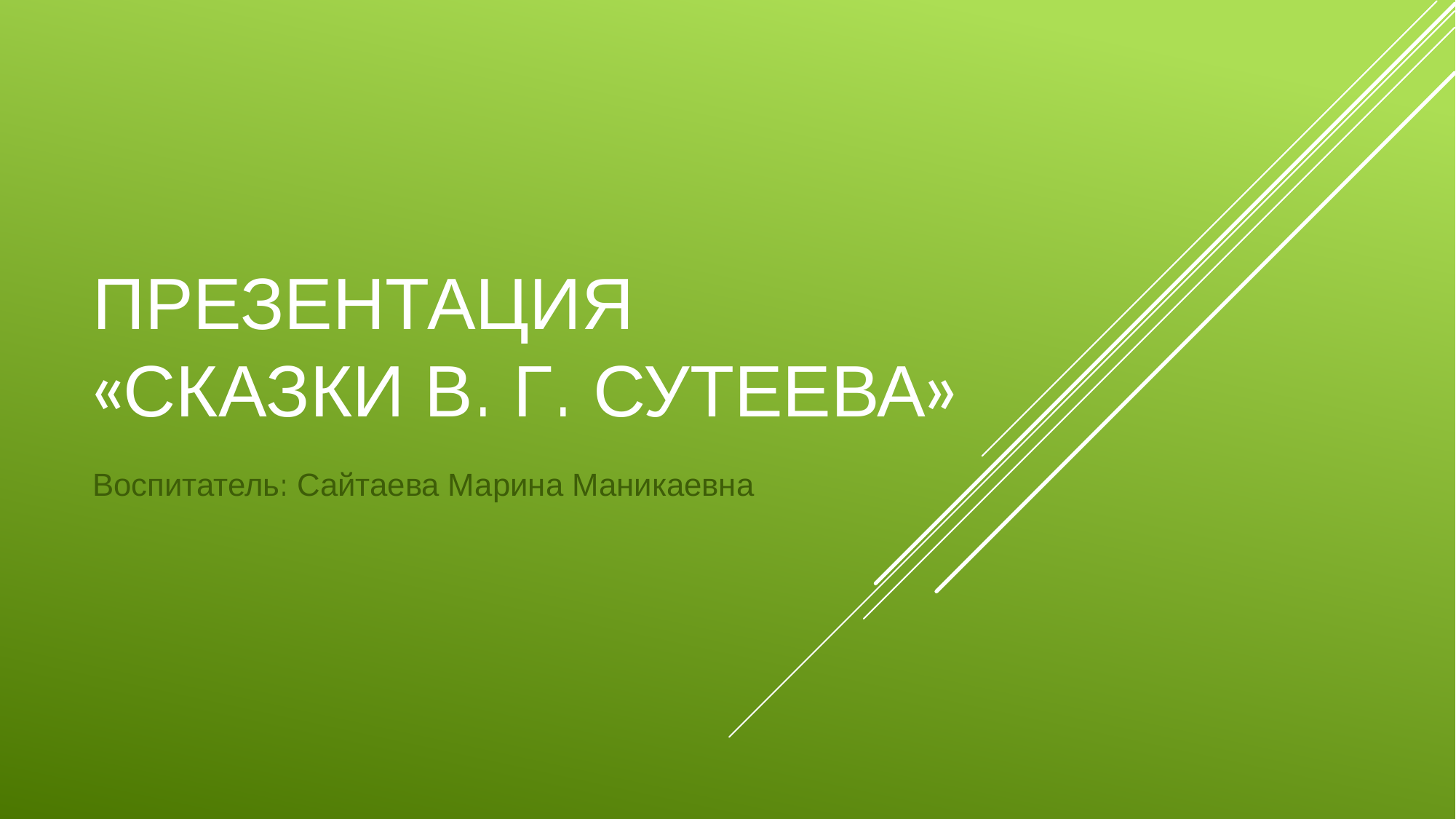

# Презентация «сказки в. Г. Сутеева»
Воспитатель: Сайтаева Марина Маникаевна